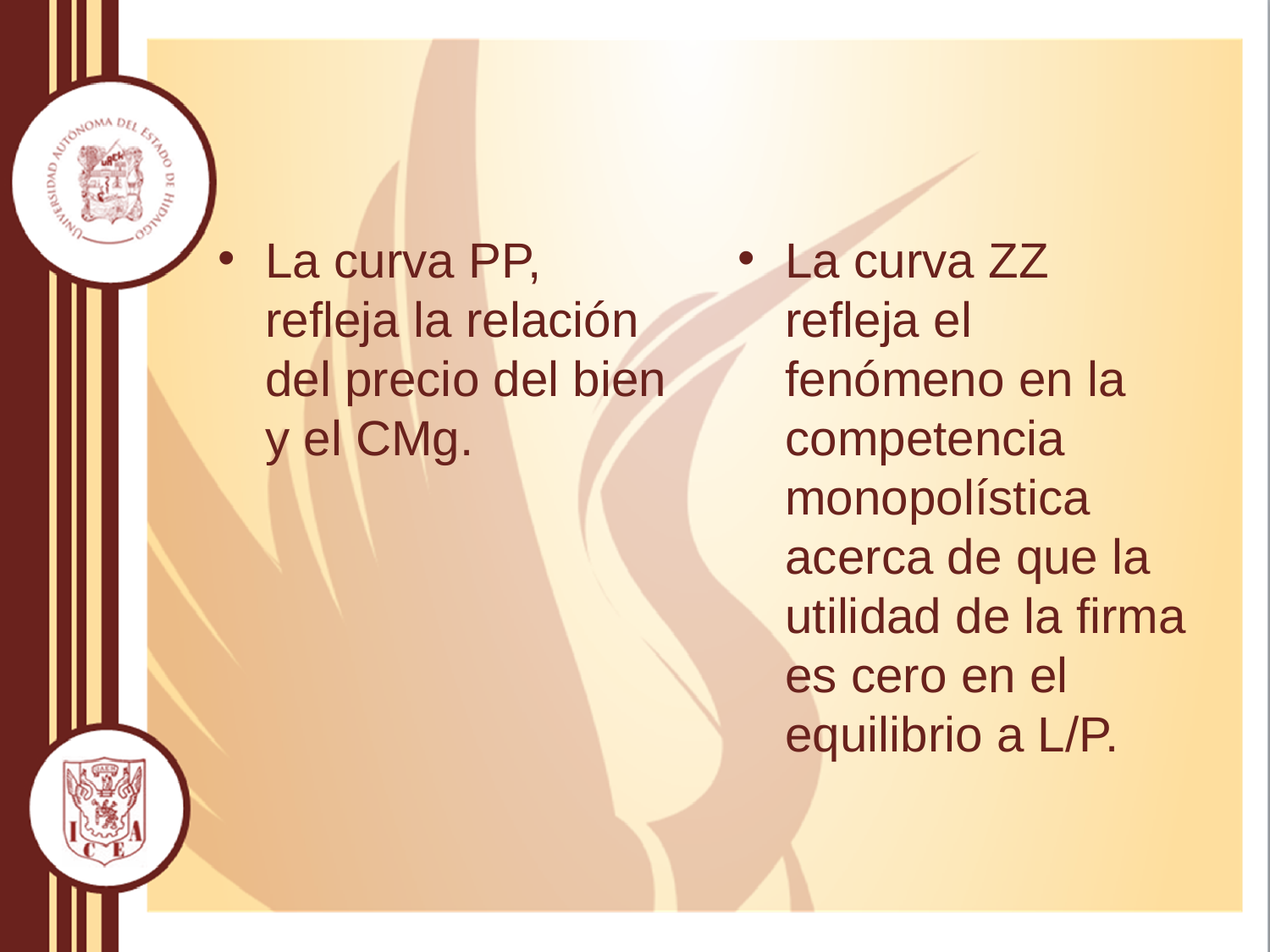

La curva PP, refleja la relación del precio del bien y el CMg.

La curva ZZ refleja el fenómeno en la competencia monopolística acerca de que la utilidad de la firma es cero en el equilibrio a L/P.